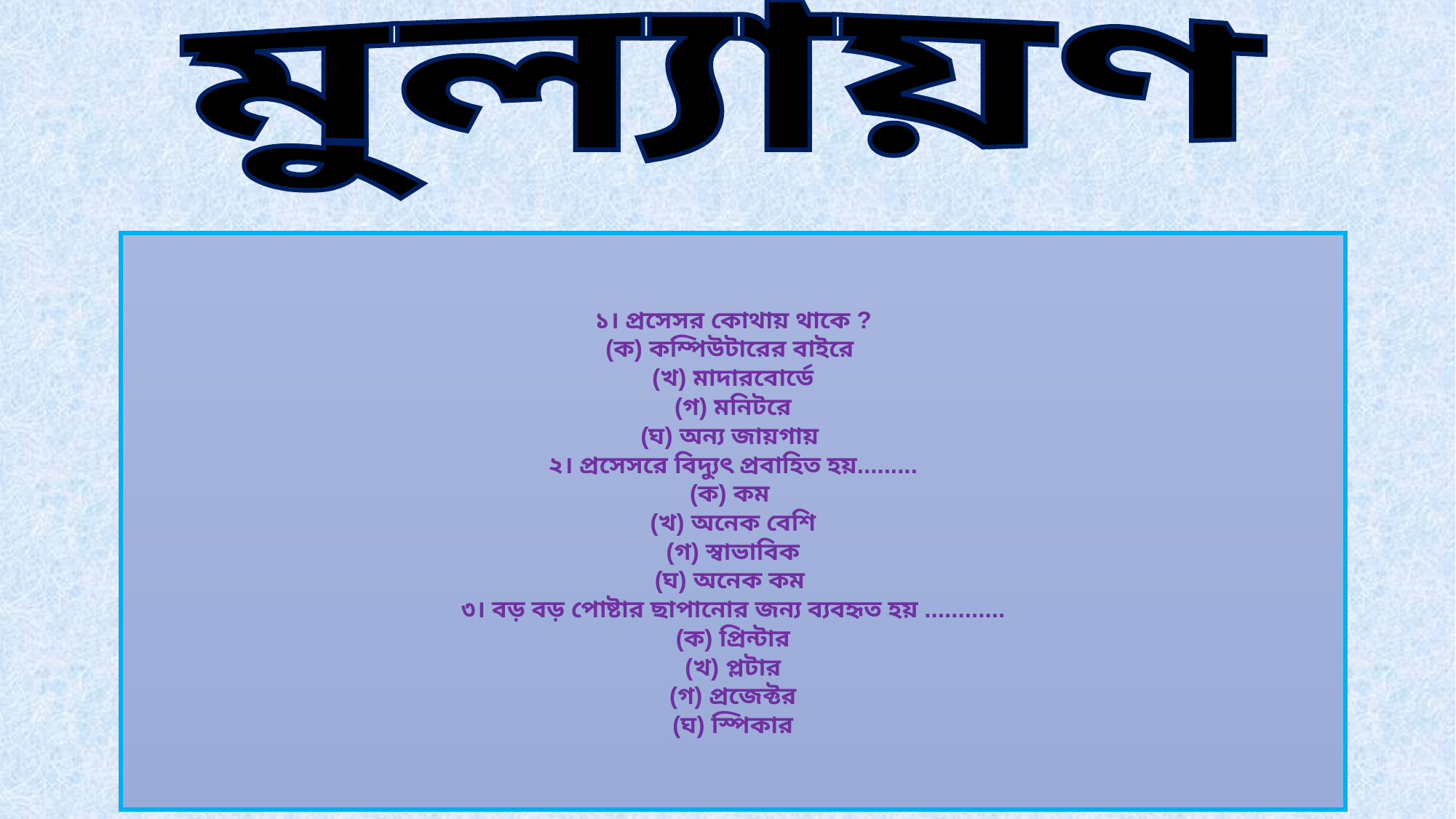

মুল্যায়ণ
১। প্রসেসর কোথায় থাকে ?
(ক) কম্পিউটারের বাইরে
(খ) মাদারবোর্ডে
(গ) মনিটরে
(ঘ) অন্য জায়গায়
২। প্রসেসরে বিদ্যুৎ প্রবাহিত হয়.........
(ক) কম
(খ) অনেক বেশি
(গ) স্বাভাবিক
(ঘ) অনেক কম
৩। বড় বড় পোষ্টার ছাপানোর জন্য ব্যবহৃত হয় ............
(ক) প্রিন্টার
(খ) প্লটার
(গ) প্রজেক্টর
(ঘ) স্পিকার